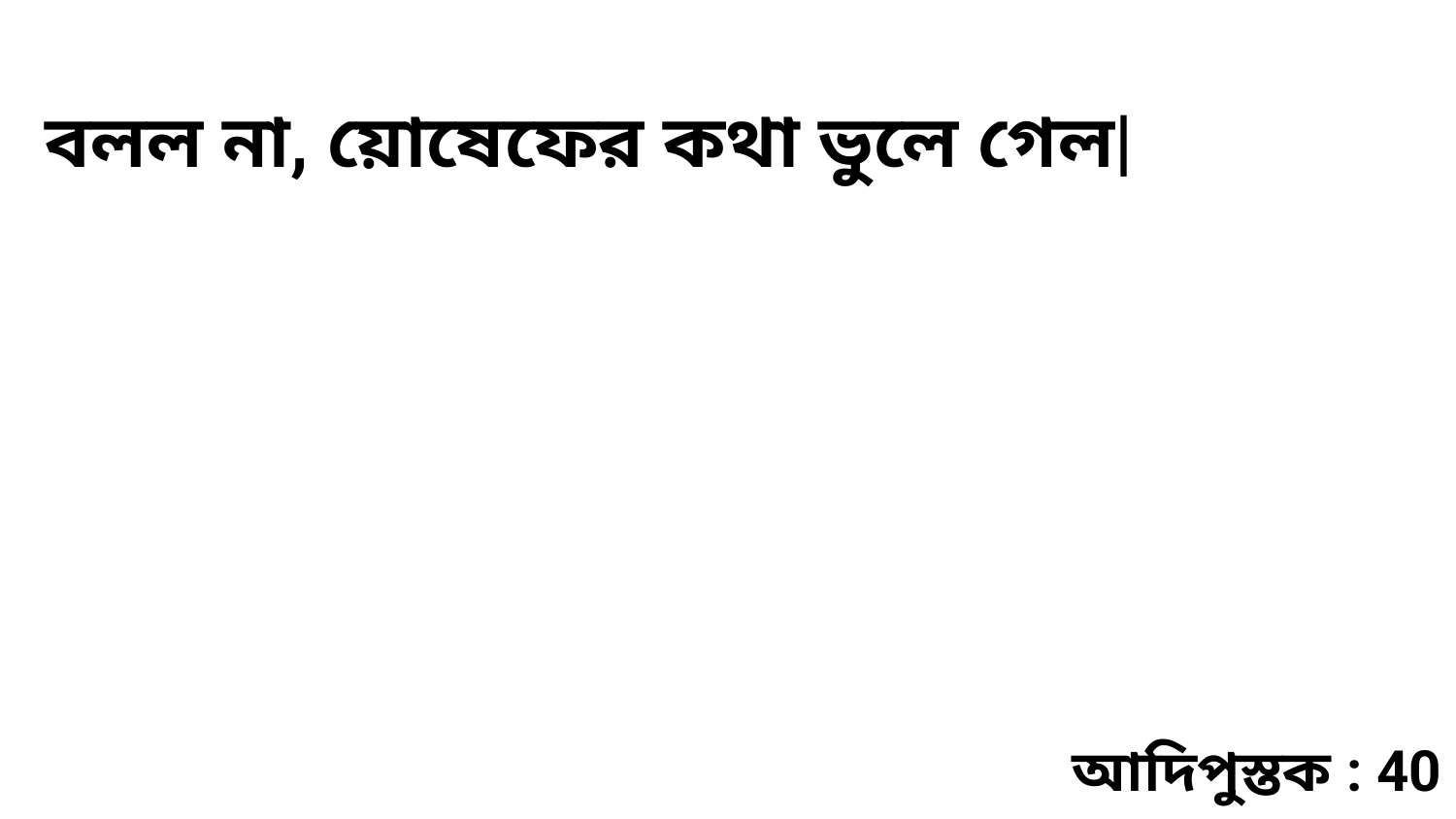

বলল না, য়োষেফের কথা ভুলে গেল|
আদিপুস্তক : 40